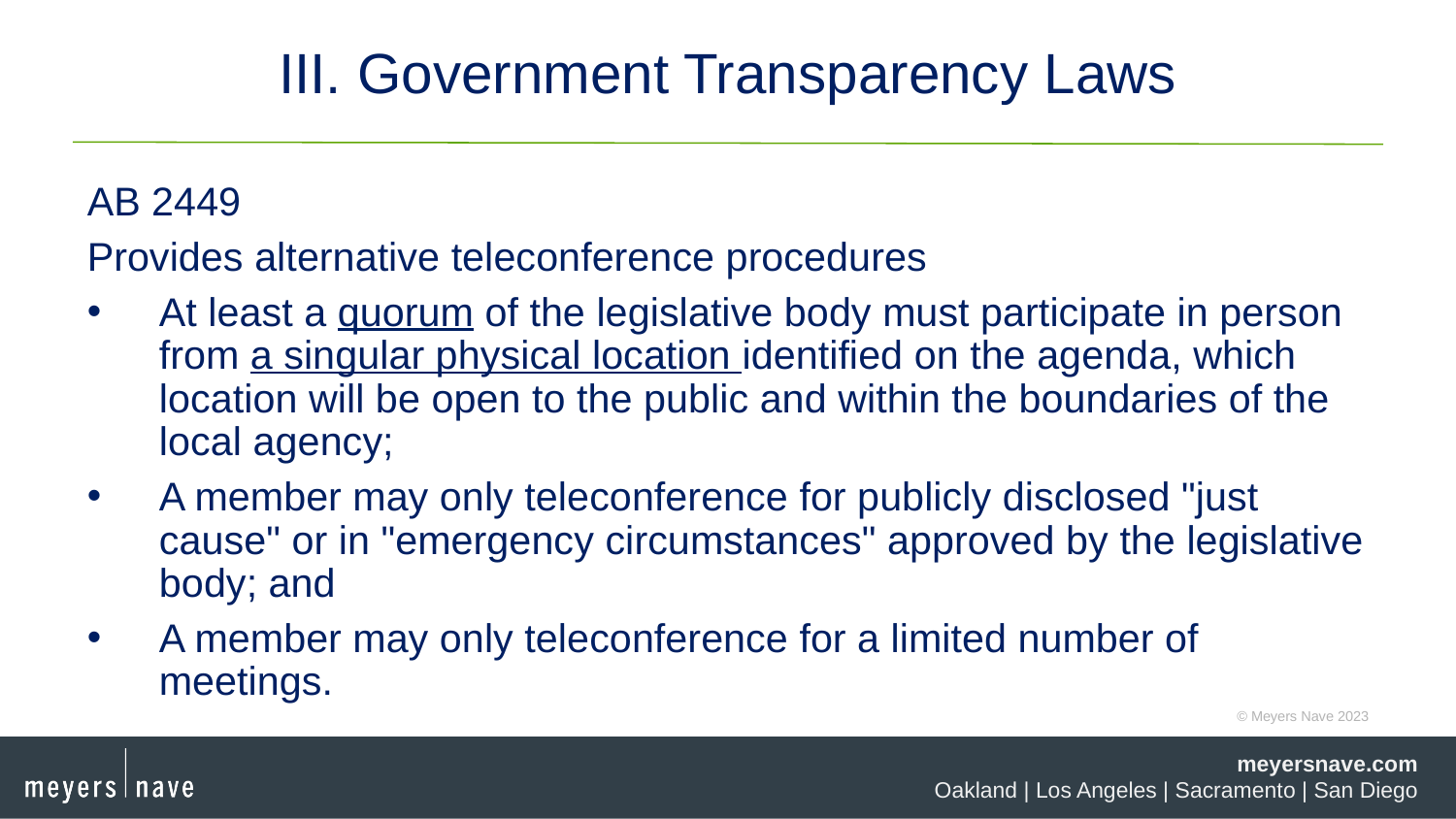

# III. Government Transparency Laws
AB 2449
Provides alternative teleconference procedures
At least a quorum of the legislative body must participate in person from a singular physical location identified on the agenda, which location will be open to the public and within the boundaries of the local agency;
A member may only teleconference for publicly disclosed "just cause" or in "emergency circumstances" approved by the legislative body; and
A member may only teleconference for a limited number of meetings.